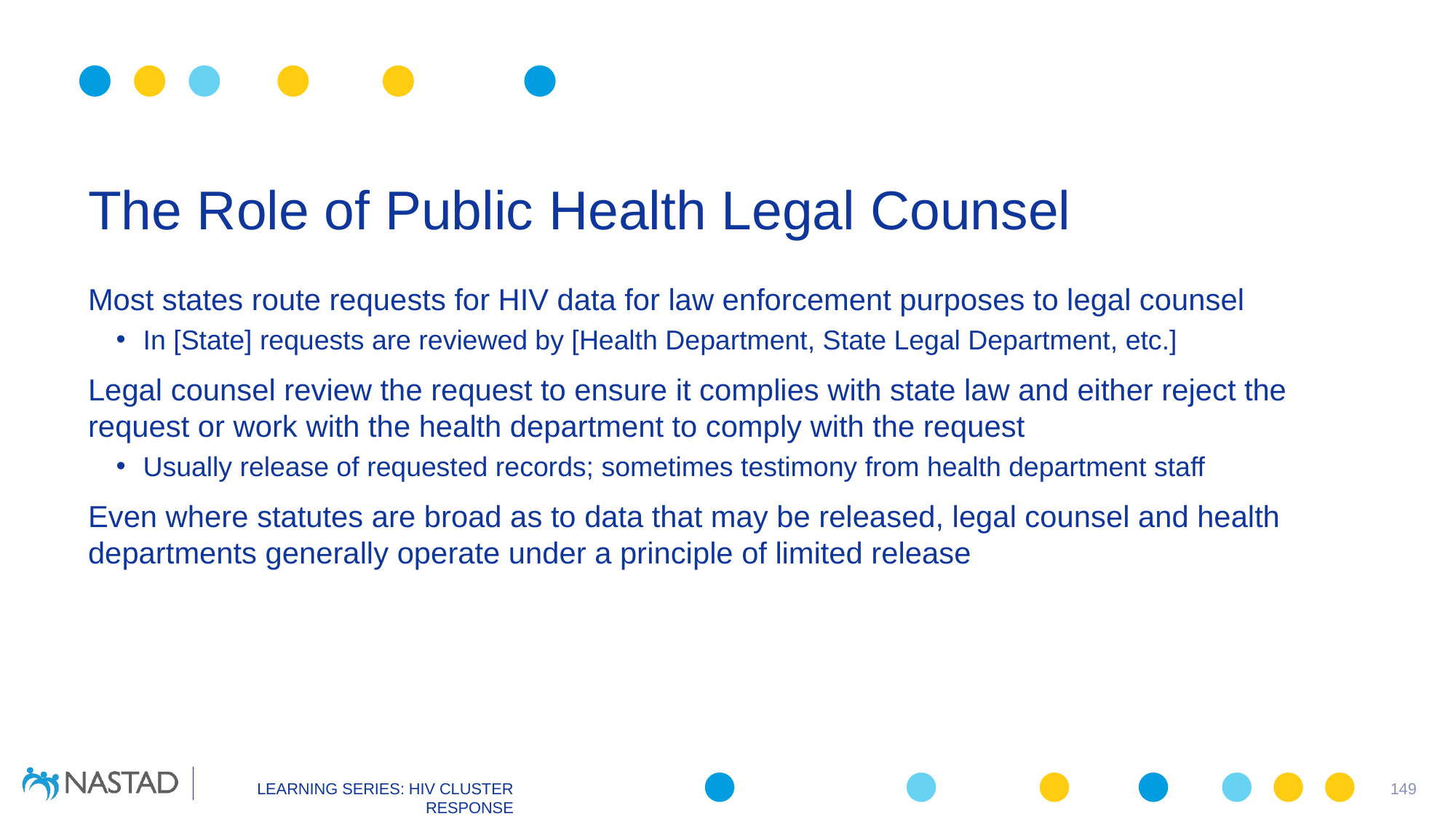

# The Role of Public Health Legal Counsel
Most states route requests for HIV data for law enforcement purposes to legal counsel
In [State] requests are reviewed by [Health Department, State Legal Department, etc.]
Legal counsel review the request to ensure it complies with state law and either reject the request or work with the health department to comply with the request
Usually release of requested records; sometimes testimony from health department staff
Even where statutes are broad as to data that may be released, legal counsel and health departments generally operate under a principle of limited release
149